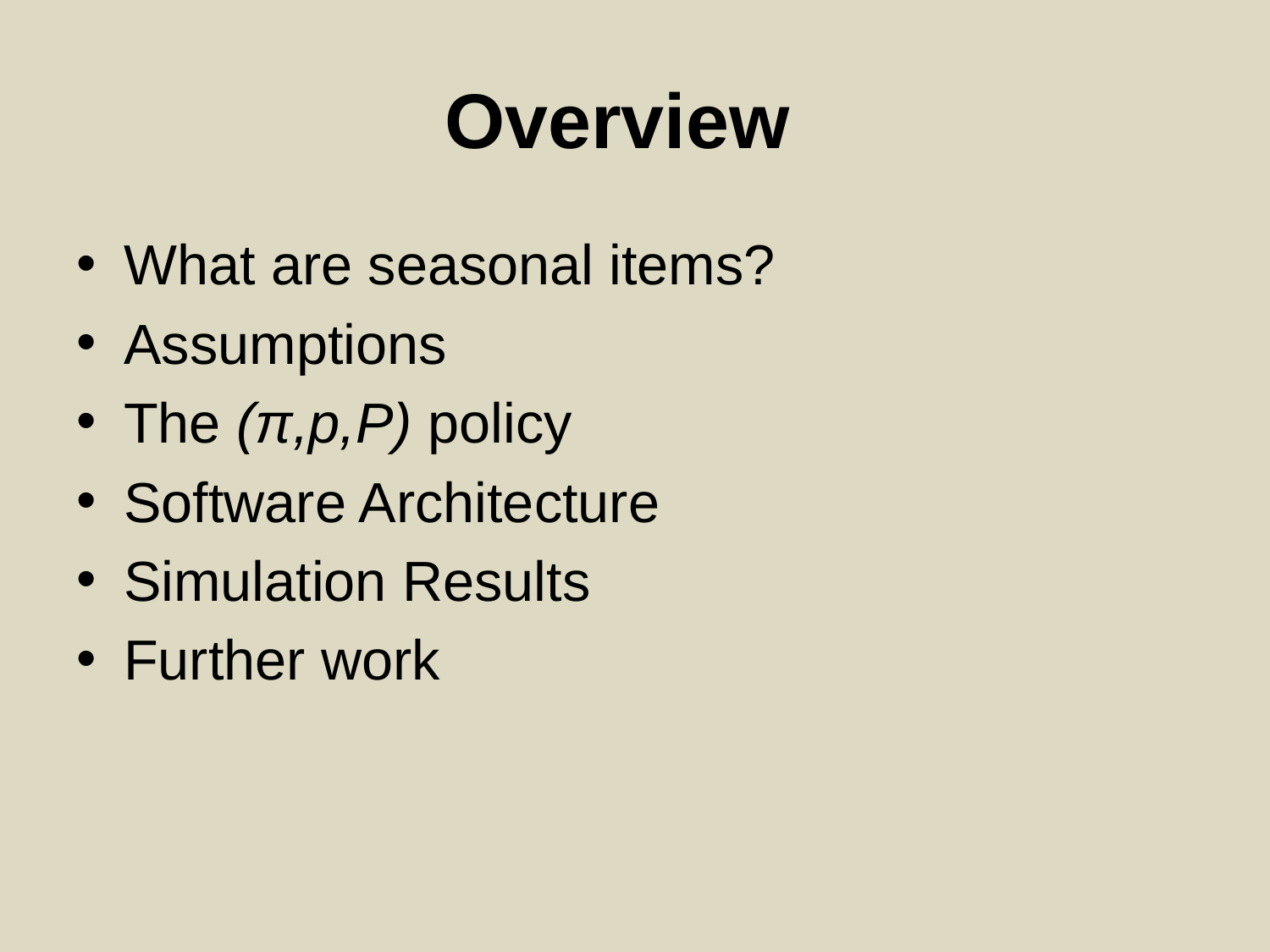

# Overview
What are seasonal items?
Assumptions
The (π,p,P) policy
Software Architecture
Simulation Results
Further work